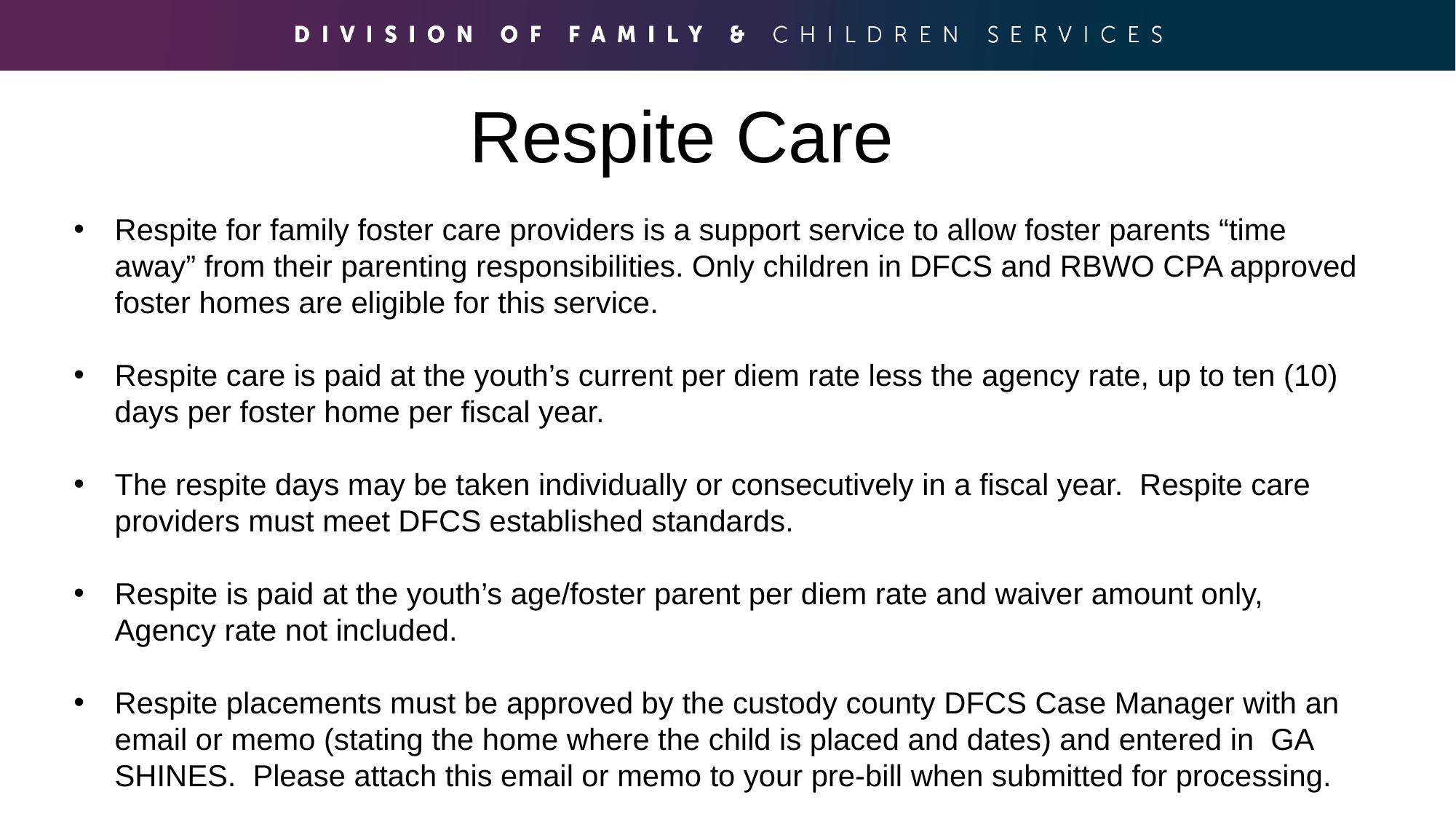

# Respite Care
Respite for family foster care providers is a support service to allow foster parents “time away” from their parenting responsibilities. Only children in DFCS and RBWO CPA approved foster homes are eligible for this service.

Respite care is paid at the youth’s current per diem rate less the agency rate, up to ten (10) days per foster home per fiscal year.

The respite days may be taken individually or consecutively in a fiscal year.  Respite care providers must meet DFCS established standards.

Respite is paid at the youth’s age/foster parent per diem rate and waiver amount only, Agency rate not included.

Respite placements must be approved by the custody county DFCS Case Manager with an email or memo (stating the home where the child is placed and dates) and entered in  GA SHINES.  Please attach this email or memo to your pre-bill when submitted for processing.

  `